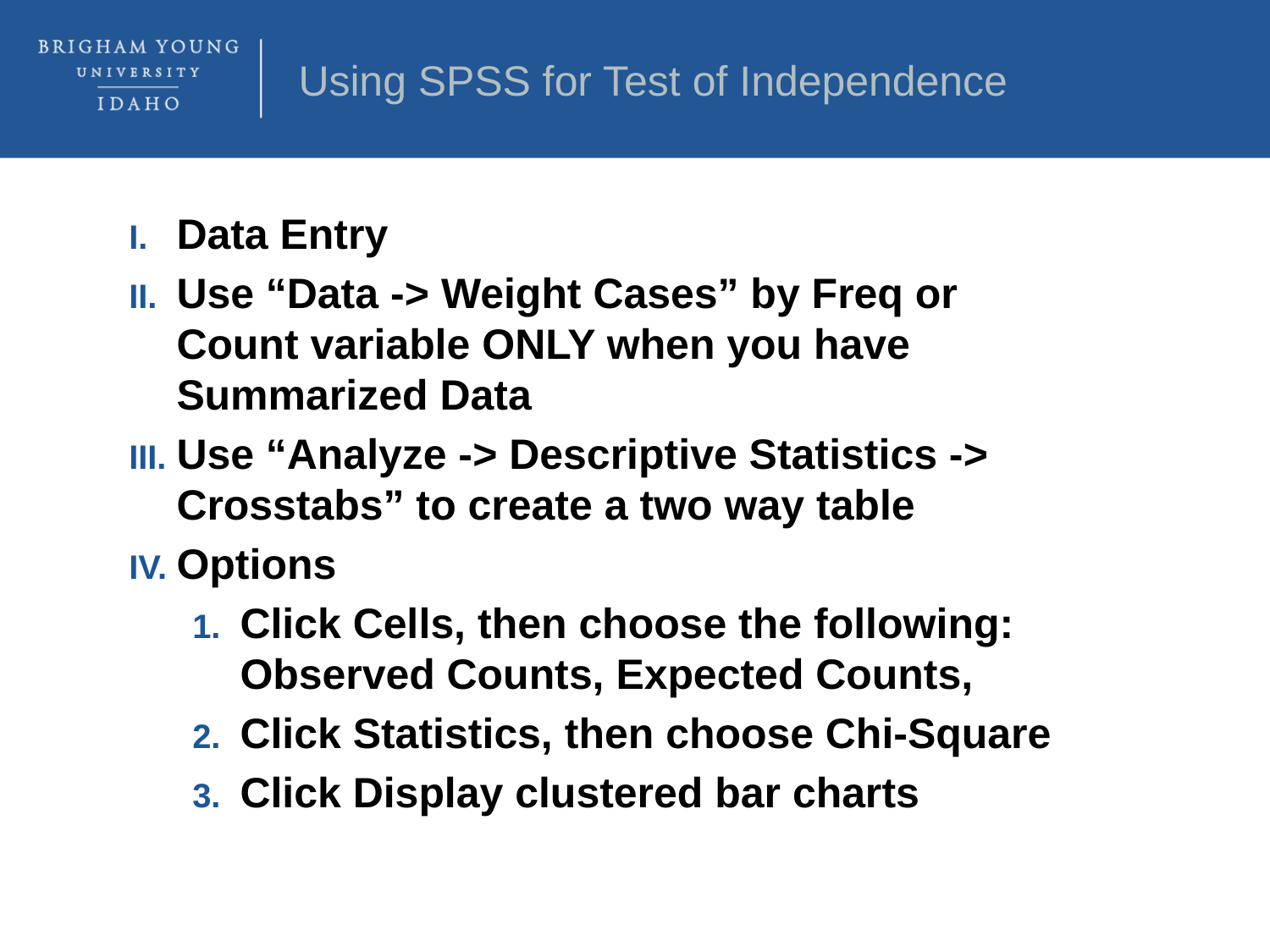

Using SPSS for Test of Independence
Data Entry
Use “Data -> Weight Cases” by Freq or Count variable ONLY when you have Summarized Data
Use “Analyze -> Descriptive Statistics -> Crosstabs” to create a two way table
Options
Click Cells, then choose the following: Observed Counts, Expected Counts,
Click Statistics, then choose Chi-Square
Click Display clustered bar charts